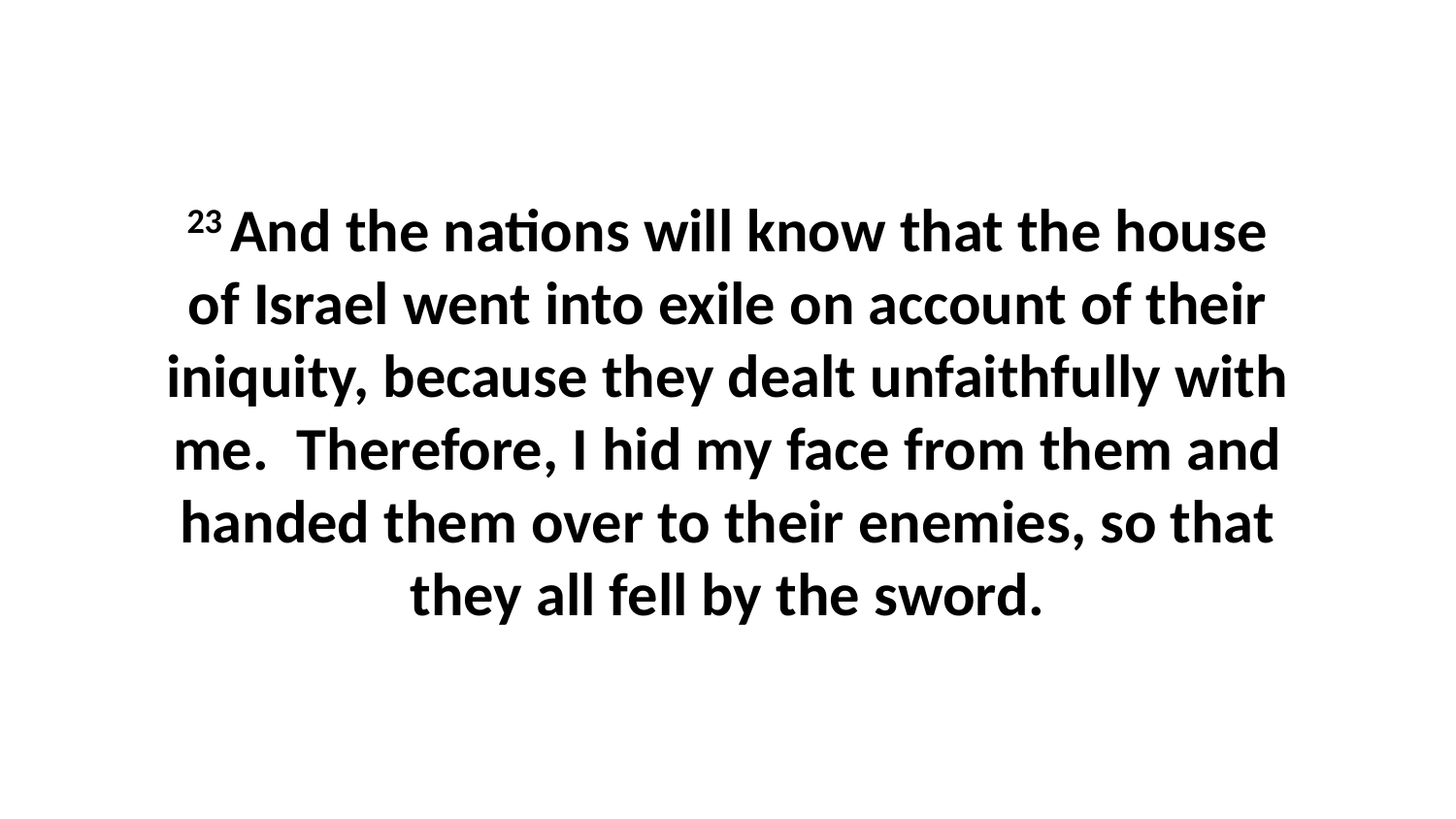

23 And the nations will know that the house of Israel went into exile on account of their iniquity, because they dealt unfaithfully with me.  Therefore, I hid my face from them and handed them over to their enemies, so that they all fell by the sword.